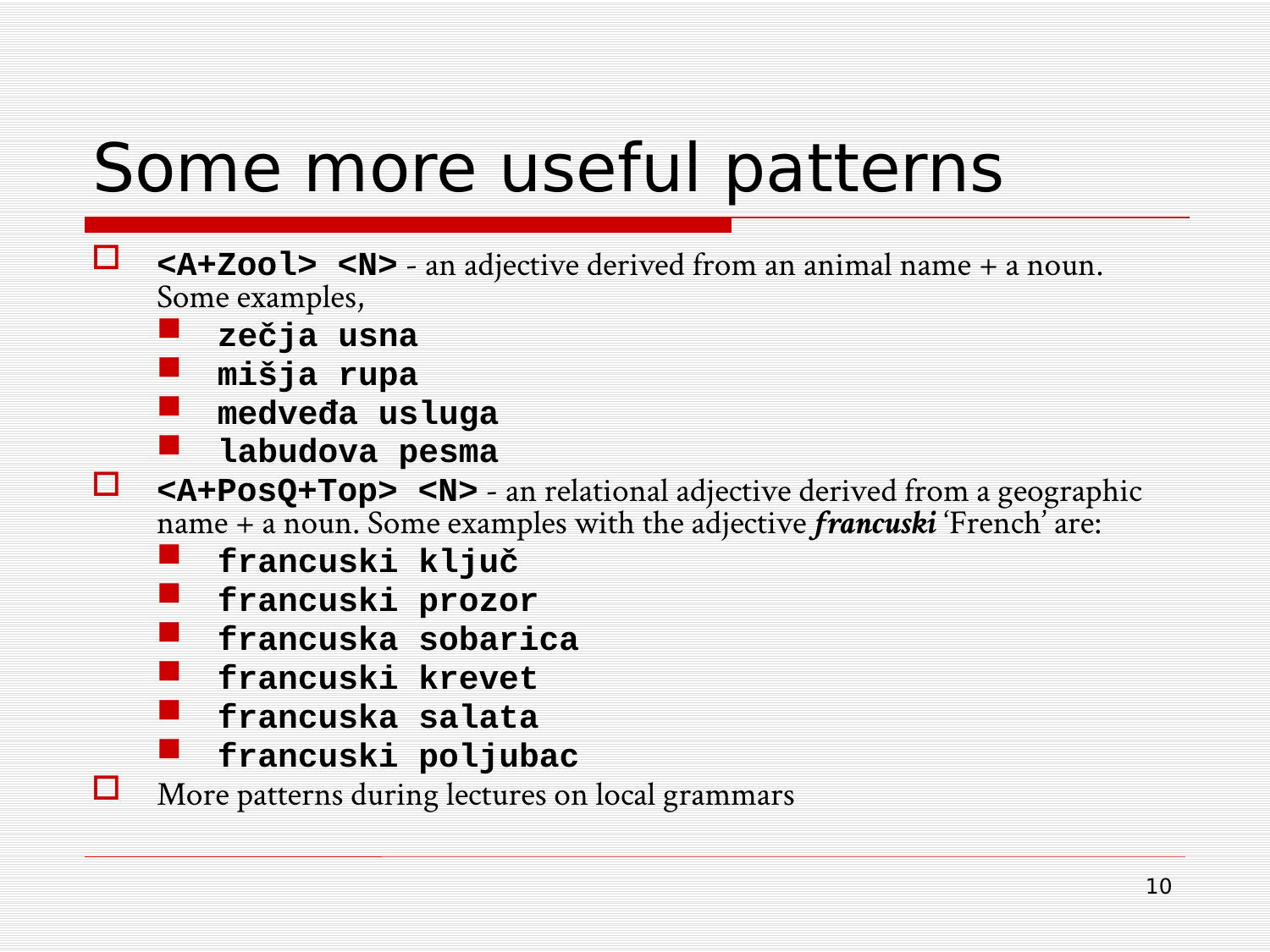

# Some more useful patterns
<A+Zool> <N> - an adjective derived from an animal name + a noun. Some examples,
zečja usna
mišja rupa
medveđa usluga
labudova pesma
<A+PosQ+Top> <N> - an relational adjective derived from a geographic name + a noun. Some examples with the adjective francuski ‘French’ are:
francuski ključ
francuski prozor
francuska sobarica
francuski krevet
francuska salata
francuski poljubac
More patterns during lectures on local grammars
10